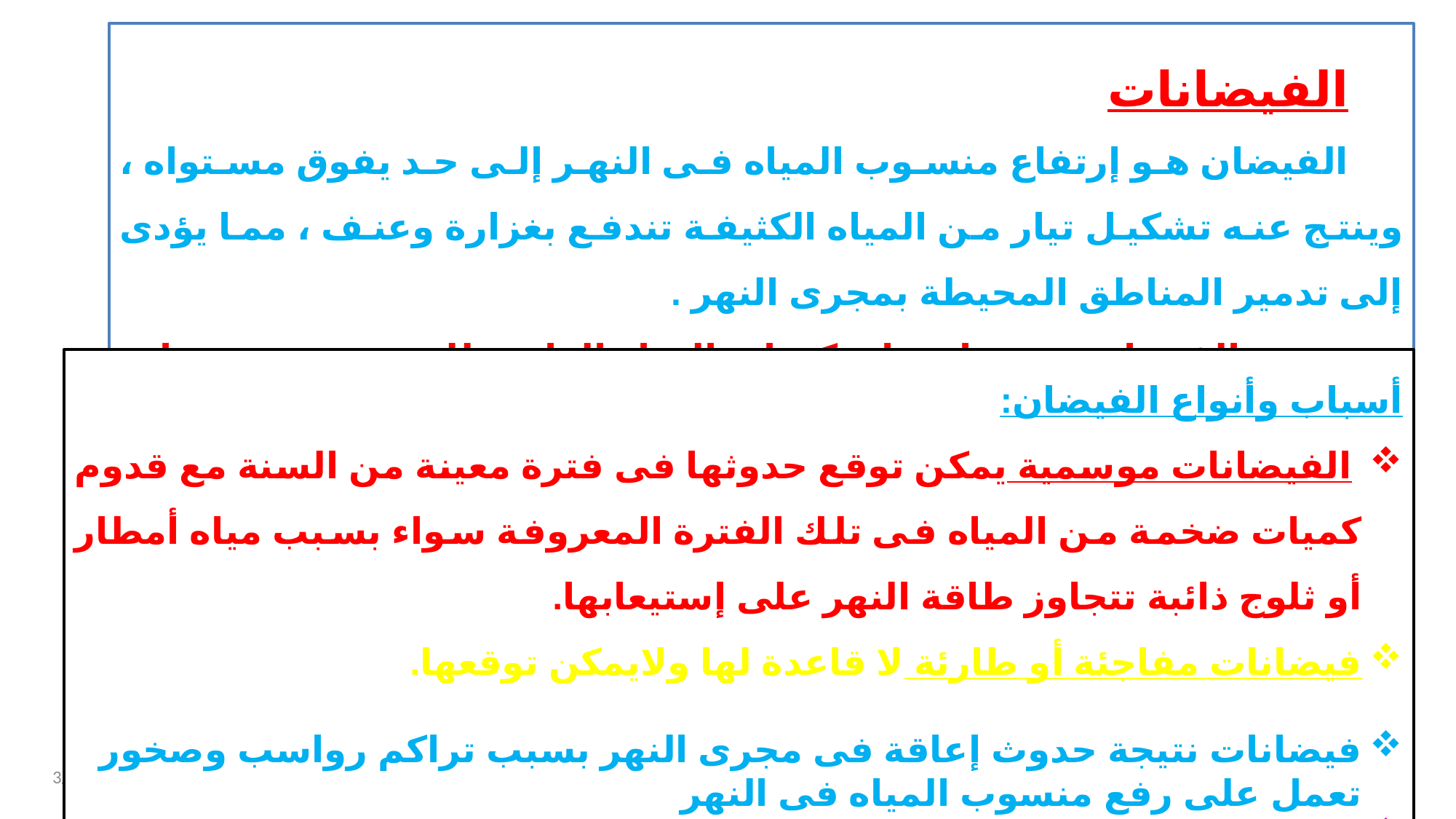

الفيضانات
الفيضان هو إرتفاع منسوب المياه فى النهر إلى حد يفوق مستواه ، وينتج عنه تشكيل تيار من المياه الكثيفة تندفع بغزارة وعنف ، مما يؤدى إلى تدمير المناطق المحيطة بمجرى النهر .
يحدث الفيضان عندما تتجاوزكميات المياه الواردة للنهر من مصادر مختلفة قدرته وروافده على إستيعابها .
أسباب وأنواع الفيضان:
 الفيضانات موسمية يمكن توقع حدوثها فى فترة معينة من السنة مع قدوم كميات ضخمة من المياه فى تلك الفترة المعروفة سواء بسبب مياه أمطار أو ثلوج ذائبة تتجاوز طاقة النهر على إستيعابها.
فيضانات مفاجئة أو طارئة لا قاعدة لها ولايمكن توقعها.

فيضانات نتيجة حدوث إعاقة فى مجرى النهر بسبب تراكم رواسب وصخور تعمل على رفع منسوب المياه فى النهر
فيضان ناتج عن تصدع و إنهيار السدود .
3/27/2020
أ.د/عزه عبدالله
13